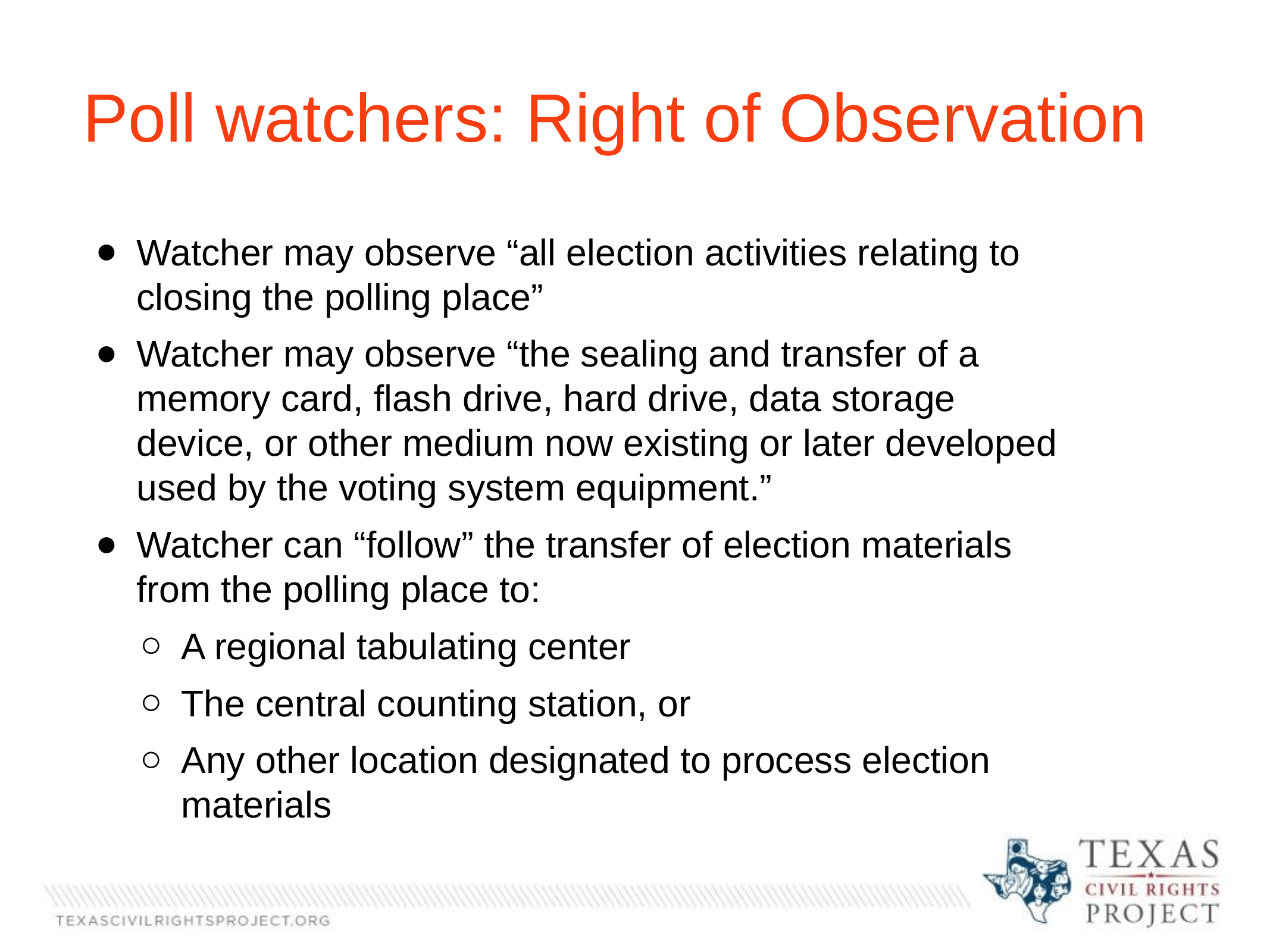

Poll watchers: Right of Observation

Watcher may observe “all election activities relating to closing the polling place”
Watcher may observe “the sealing and transfer of a memory card, flash drive, hard drive, data storage device, or other medium now existing or later developed used by the voting system equipment.”
Watcher can “follow” the transfer of election materials from the polling place to:
A regional tabulating center
The central counting station, or
Any other location designated to process election materials